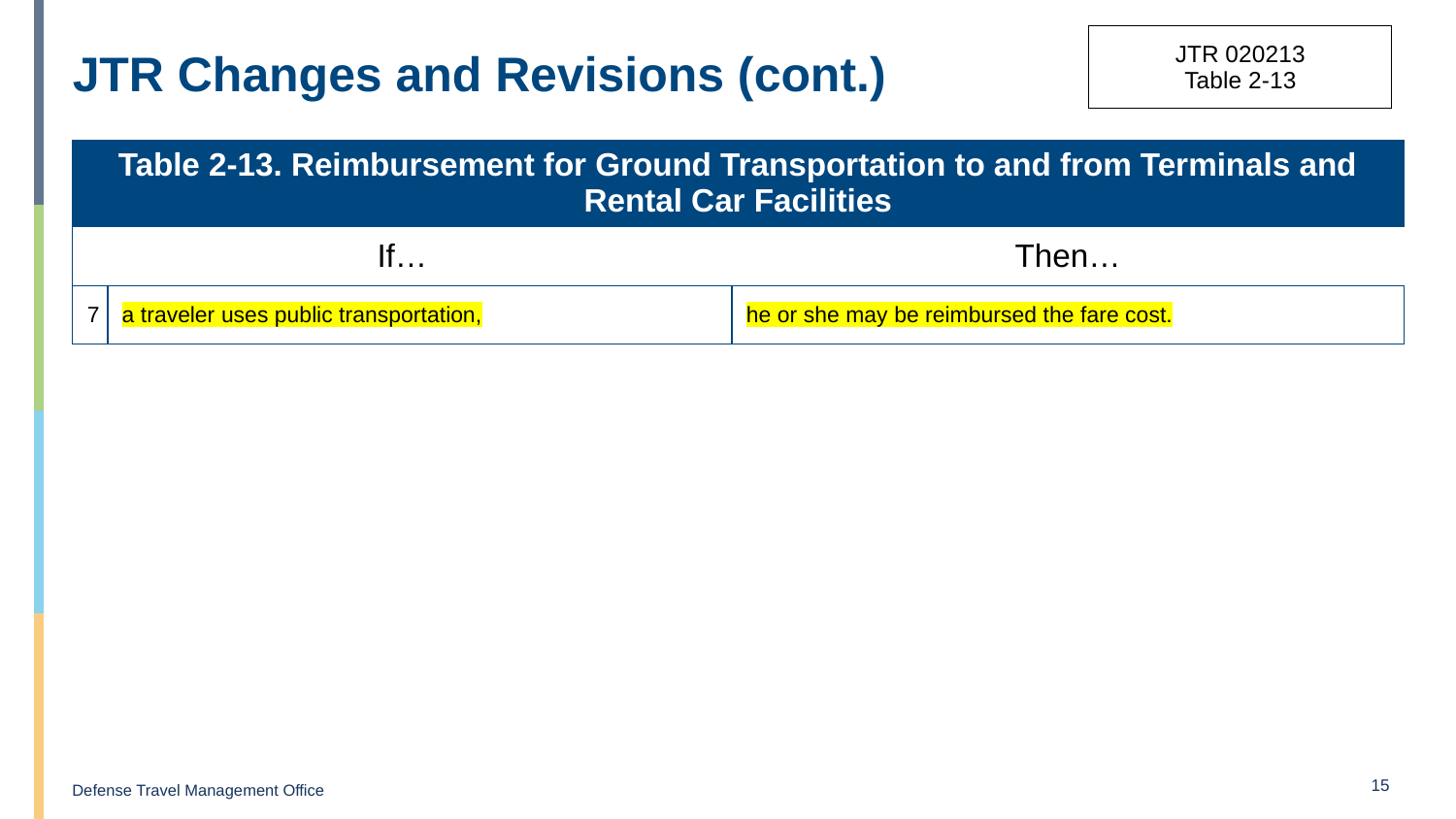

JTR 020213
Table 2-13
# JTR Changes and Revisions (cont.)
| Table 2-13. Reimbursement for Ground Transportation to and from Terminals and Rental Car Facilities |  |  |
| --- | --- | --- |
| If… | If… | Then… |
| 7 | a traveler uses public transportation, | he or she may be reimbursed the fare cost. |
15